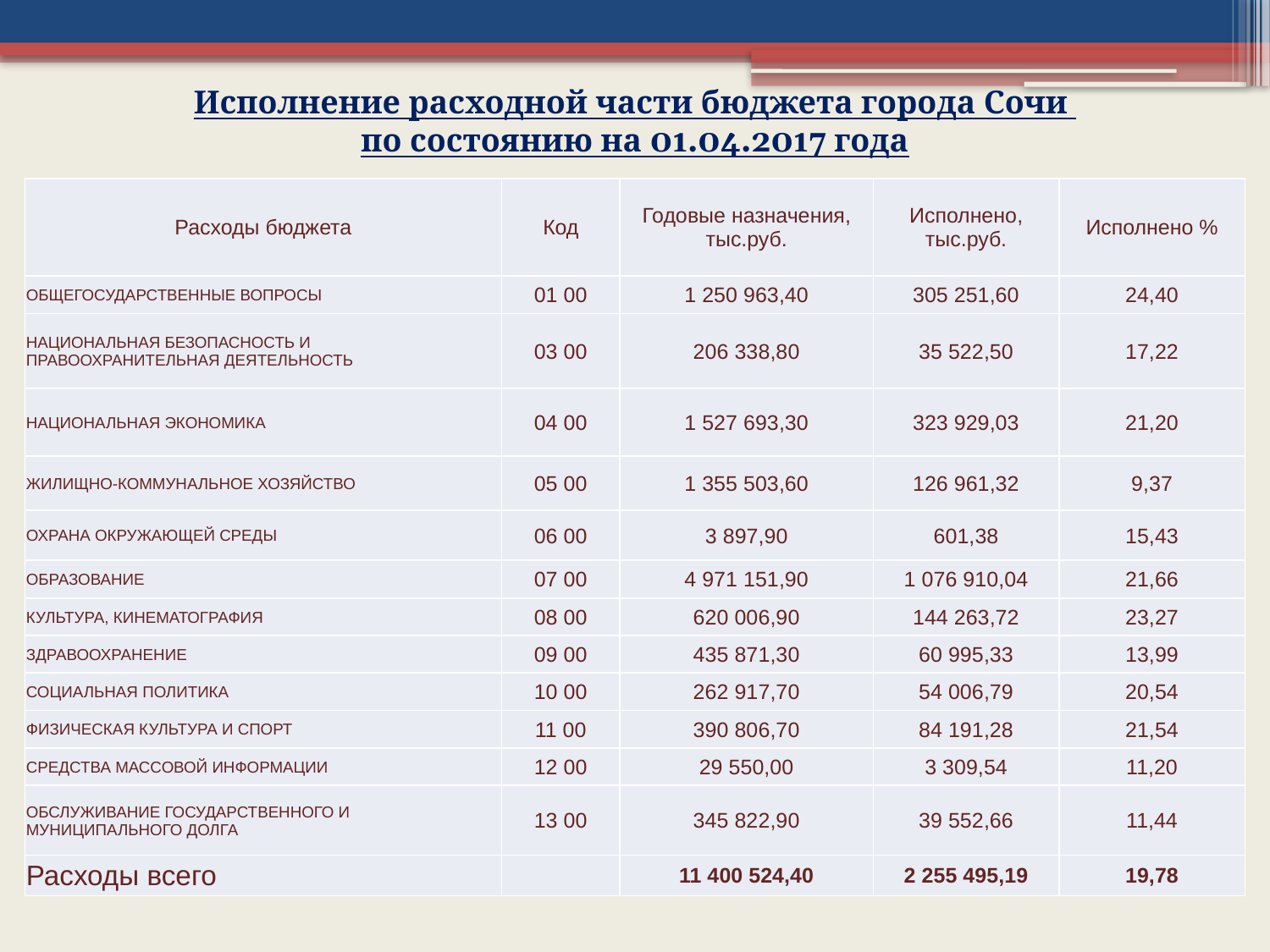

Исполнение расходной части бюджета города Сочи
по состоянию на 01.04.2017 года
| Расходы бюджета | Код | Годовые назначения, тыс.руб. | Исполнено, тыс.руб. | Исполнено % |
| --- | --- | --- | --- | --- |
| ОБЩЕГОСУДАРСТВЕННЫЕ ВОПРОСЫ | 01 00 | 1 250 963,40 | 305 251,60 | 24,40 |
| НАЦИОНАЛЬНАЯ БЕЗОПАСНОСТЬ И ПРАВООХРАНИТЕЛЬНАЯ ДЕЯТЕЛЬНОСТЬ | 03 00 | 206 338,80 | 35 522,50 | 17,22 |
| НАЦИОНАЛЬНАЯ ЭКОНОМИКА | 04 00 | 1 527 693,30 | 323 929,03 | 21,20 |
| ЖИЛИЩНО-КОММУНАЛЬНОЕ ХОЗЯЙСТВО | 05 00 | 1 355 503,60 | 126 961,32 | 9,37 |
| ОХРАНА ОКРУЖАЮЩЕЙ СРЕДЫ | 06 00 | 3 897,90 | 601,38 | 15,43 |
| ОБРАЗОВАНИЕ | 07 00 | 4 971 151,90 | 1 076 910,04 | 21,66 |
| КУЛЬТУРА, КИНЕМАТОГРАФИЯ | 08 00 | 620 006,90 | 144 263,72 | 23,27 |
| ЗДРАВООХРАНЕНИЕ | 09 00 | 435 871,30 | 60 995,33 | 13,99 |
| СОЦИАЛЬНАЯ ПОЛИТИКА | 10 00 | 262 917,70 | 54 006,79 | 20,54 |
| ФИЗИЧЕСКАЯ КУЛЬТУРА И СПОРТ | 11 00 | 390 806,70 | 84 191,28 | 21,54 |
| СРЕДСТВА МАССОВОЙ ИНФОРМАЦИИ | 12 00 | 29 550,00 | 3 309,54 | 11,20 |
| ОБСЛУЖИВАНИЕ ГОСУДАРСТВЕННОГО И МУНИЦИПАЛЬНОГО ДОЛГА | 13 00 | 345 822,90 | 39 552,66 | 11,44 |
| Расходы всего |  | 11 400 524,40 | 2 255 495,19 | 19,78 |